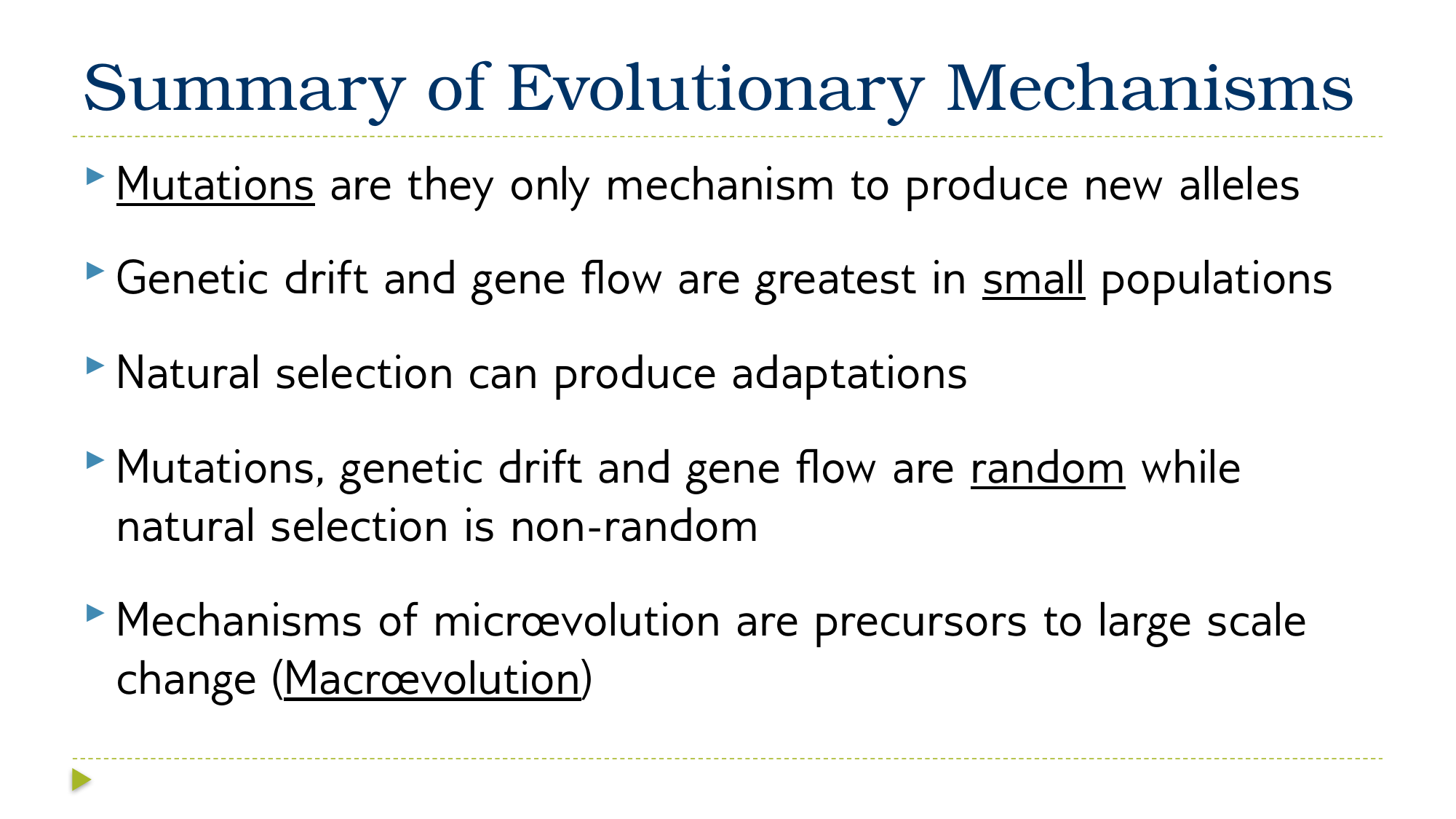

# Summary of Evolutionary Mechanisms
Mutations are they only mechanism to produce new alleles
Genetic drift and gene flow are greatest in small populations
Natural selection can produce adaptations
Mutations, genetic drift and gene flow are random while natural selection is non-random
Mechanisms of microevolution are precursors to large scale change (Macroevolution)